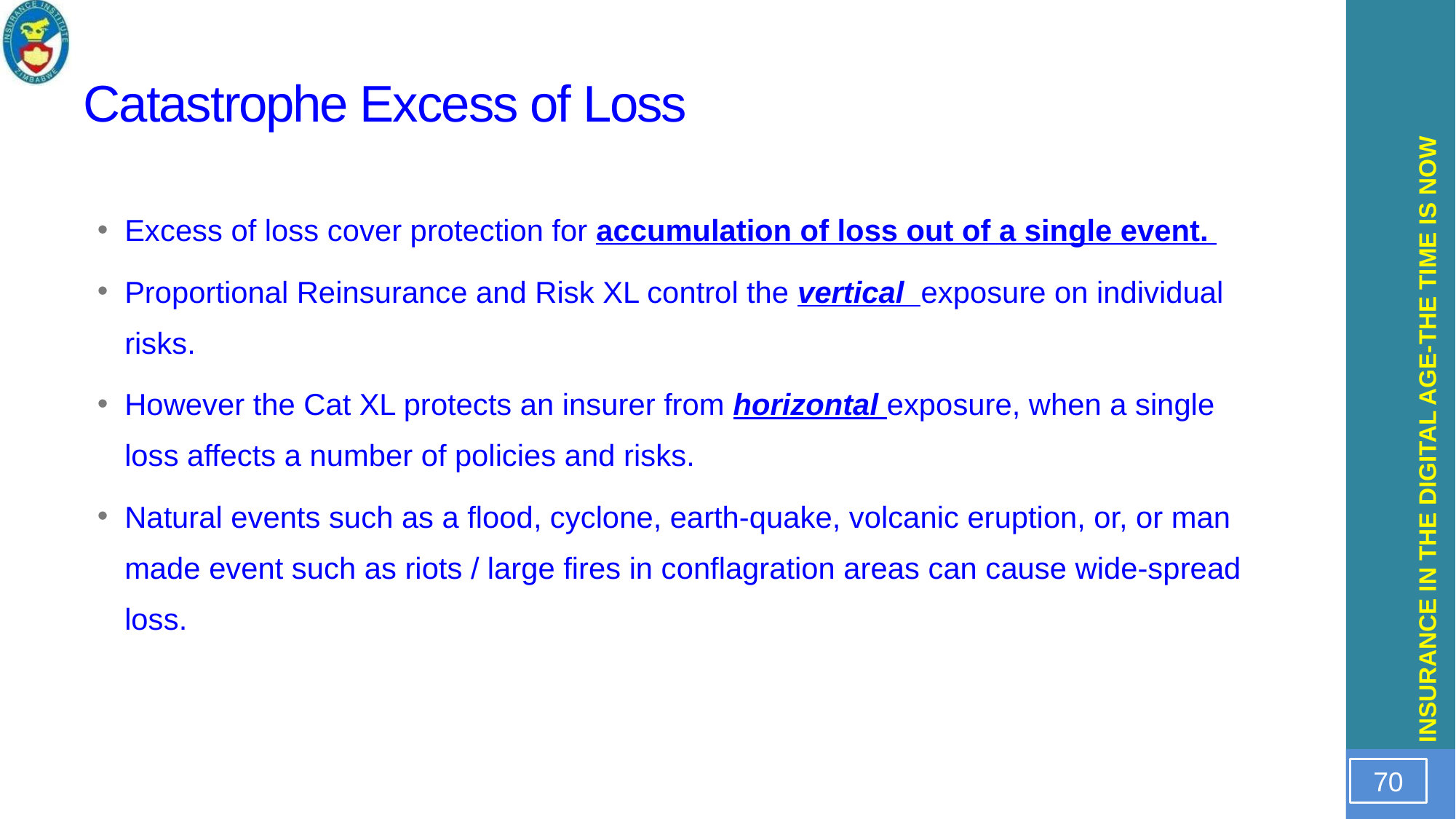

# Catastrophe Excess of Loss
Excess of loss cover protection for accumulation of loss out of a single event.
Proportional Reinsurance and Risk XL control the vertical  exposure on individual risks.
However the Cat XL protects an insurer from horizontal exposure, when a single loss affects a number of policies and risks.
Natural events such as a flood, cyclone, earth-quake, volcanic eruption, or, or man made event such as riots / large fires in conflagration areas can cause wide-spread loss.

70